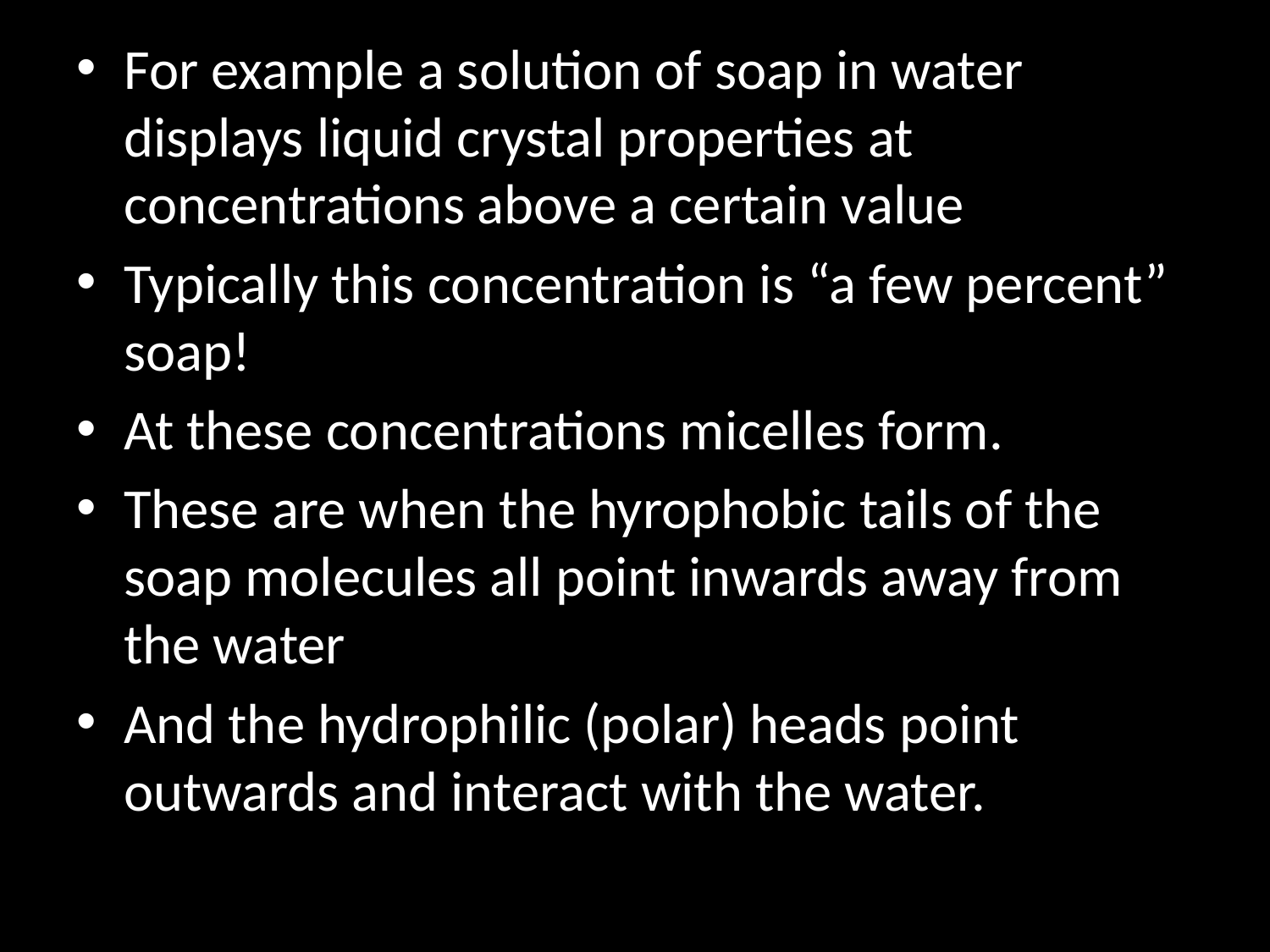

For example a solution of soap in water displays liquid crystal properties at concentrations above a certain value
Typically this concentration is “a few percent” soap!
At these concentrations micelles form.
These are when the hyrophobic tails of the soap molecules all point inwards away from the water
And the hydrophilic (polar) heads point outwards and interact with the water.